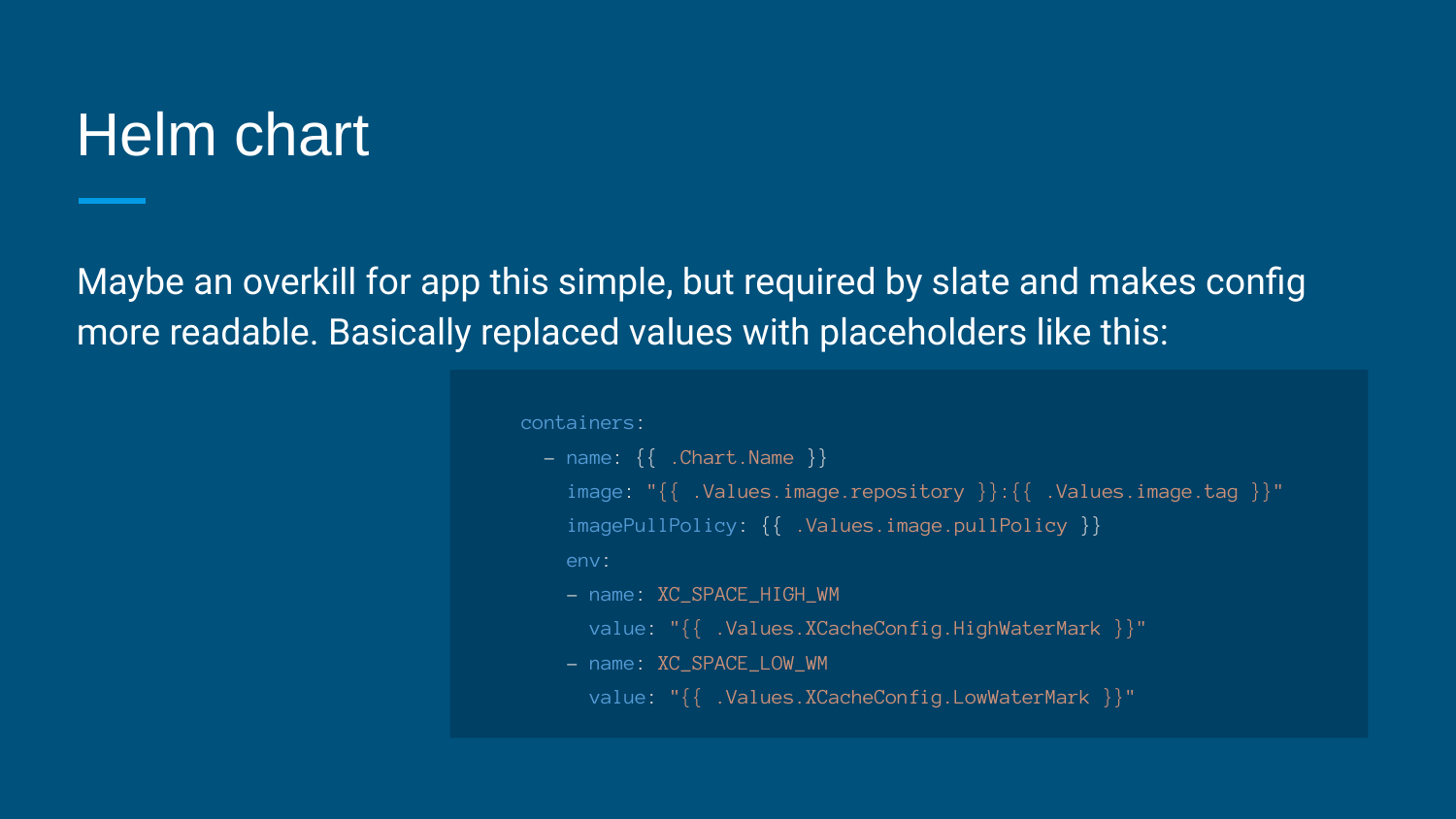

# Helm chart
Maybe an overkill for app this simple, but required by slate and makes config more readable. Basically replaced values with placeholders like this:

     containers:
       - name: {{ .Chart.Name }}
         image: "{{ .Values.image.repository }}:{{ .Values.image.tag }}"
         imagePullPolicy: {{ .Values.image.pullPolicy }}
         env:
         - name: XC_SPACE_HIGH_WM
           value: "{{ .Values.XCacheConfig.HighWaterMark }}"
         - name: XC_SPACE_LOW_WM
           value: "{{ .Values.XCacheConfig.LowWaterMark }}"